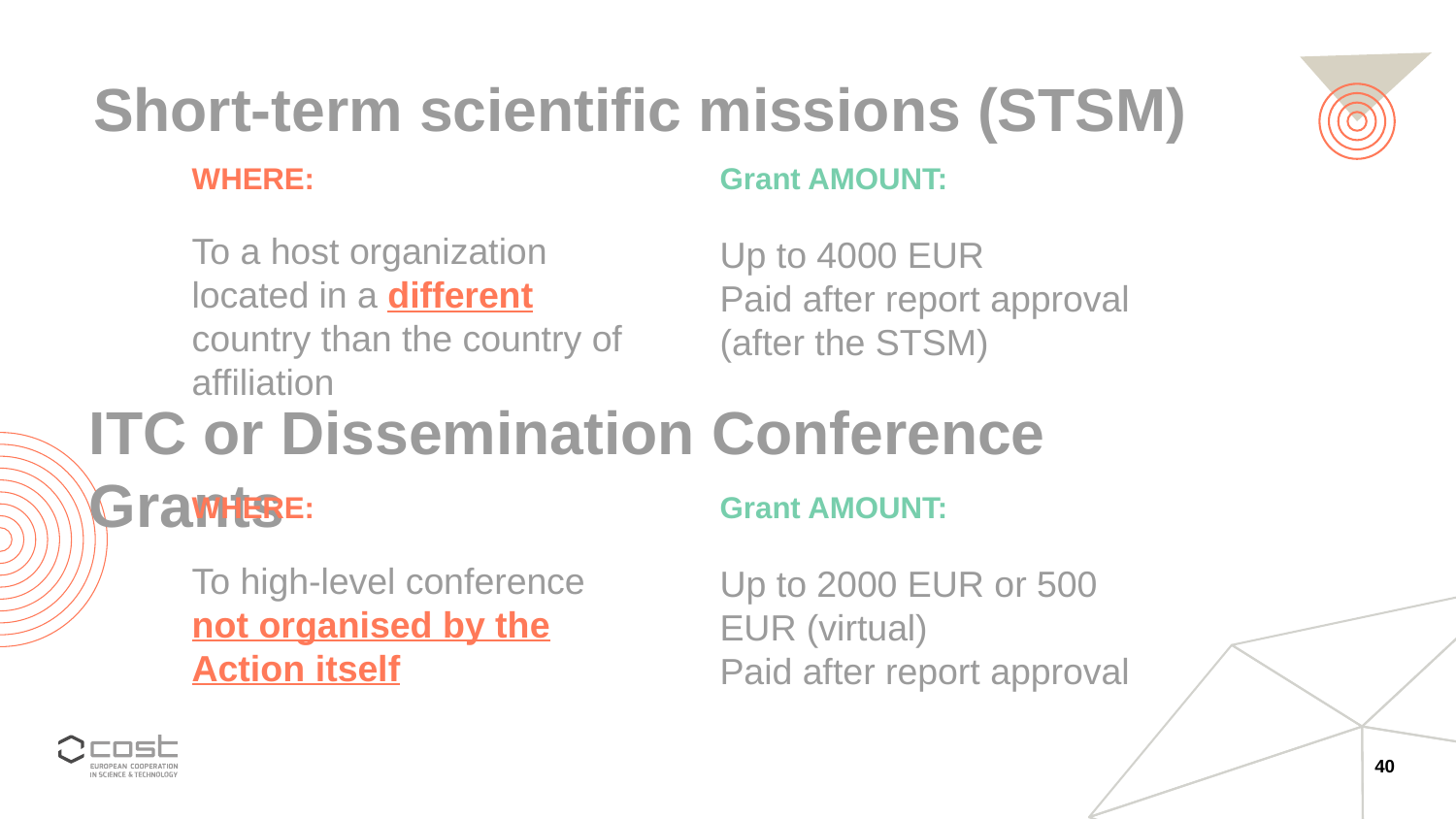

# Short-term scientific missions (STSM)
WHERE:

To a host organization located in a different country than the country of affiliation
Grant AMOUNT:

Up to 4000 EUR
Paid after report approval (after the STSM)
ITC or Dissemination Conference Grants
WHERE:

To high-level conference  not organised by the Action itself
Grant AMOUNT:

Up to 2000 EUR or 500 EUR (virtual)
Paid after report approval
40